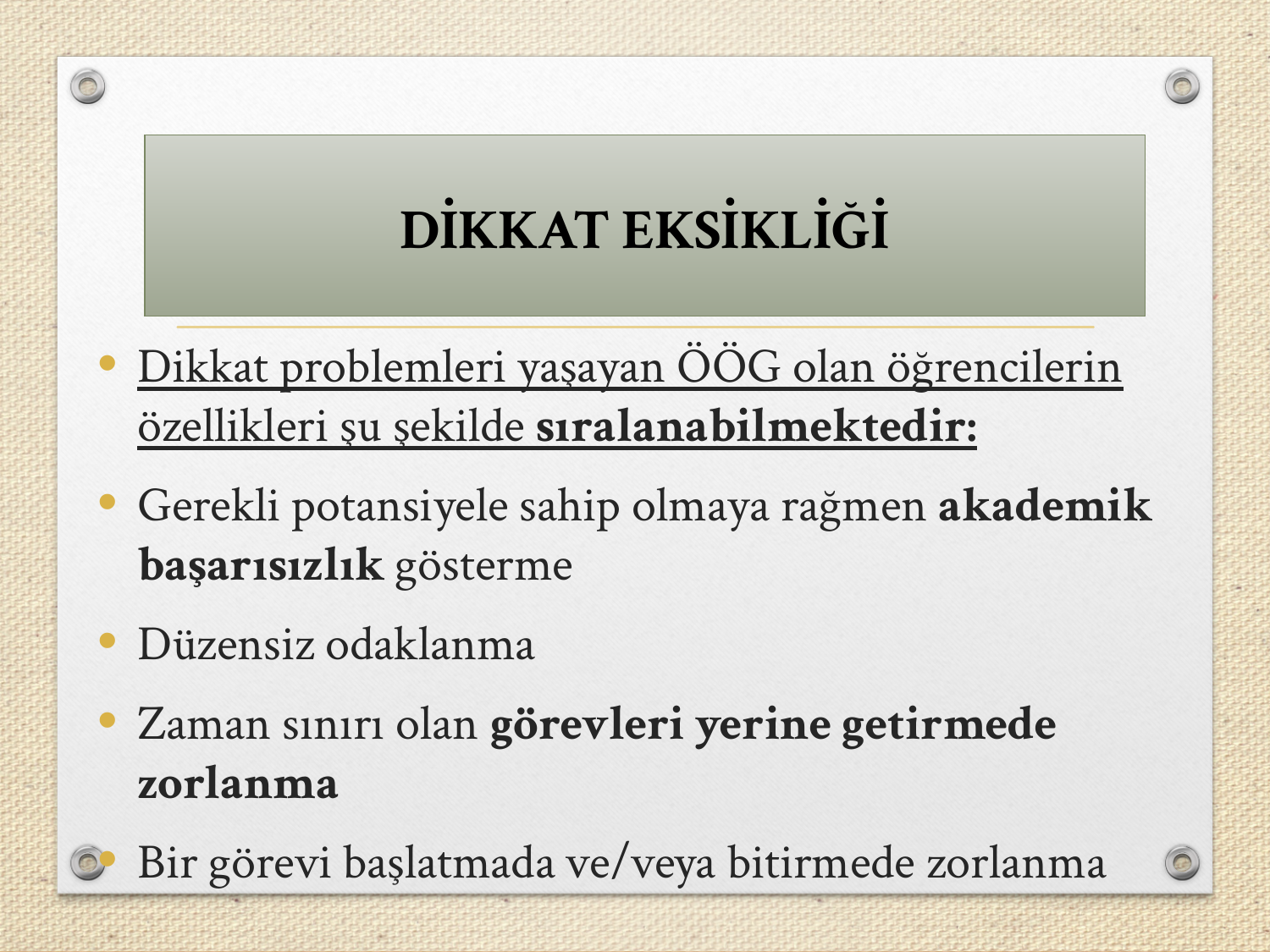

DİKKAT EKSİKLİĞİ
Dikkat problemleri yaşayan ÖÖG olan öğrencilerin özellikleri şu şekilde sıralanabilmektedir:
Gerekli potansiyele sahip olmaya rağmen akademik başarısızlık gösterme
Düzensiz odaklanma
Zaman sınırı olan görevleri yerine getirmede zorlanma
Bir görevi başlatmada ve/veya bitirmede zorlanma